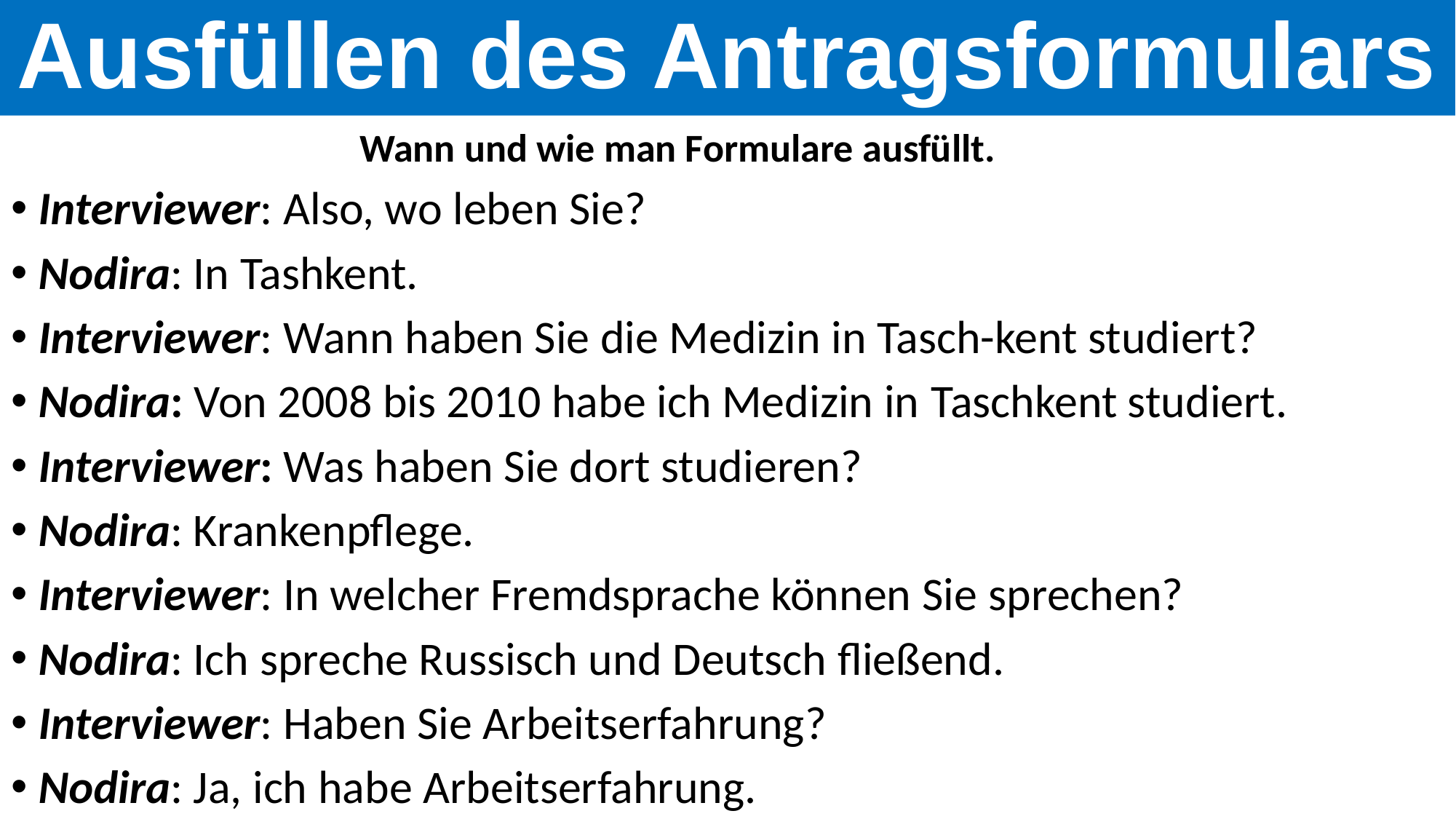

Ausfüllen des Antragsformulars
Wann und wie man Formulare ausfüllt.
Interviewer: Also, wo leben Sie?
Nodira: In Tashkent.
Interviewer: Wann haben Sie die Medizin in Tasch-kent studiert?
Nodira: Von 2008 bis 2010 habe ich Medizin in Taschkent studiert.
Interviewer: Was haben Sie dort studieren?
Nodira: Krankenpflege.
Interviewer: In welcher Fremdsprache können Sie sprechen?
Nodira: Ich spreche Russisch und Deutsch fließend.
Interviewer: Haben Sie Arbeitserfahrung?
Nodira: Ja, ich habe Arbeitserfahrung.